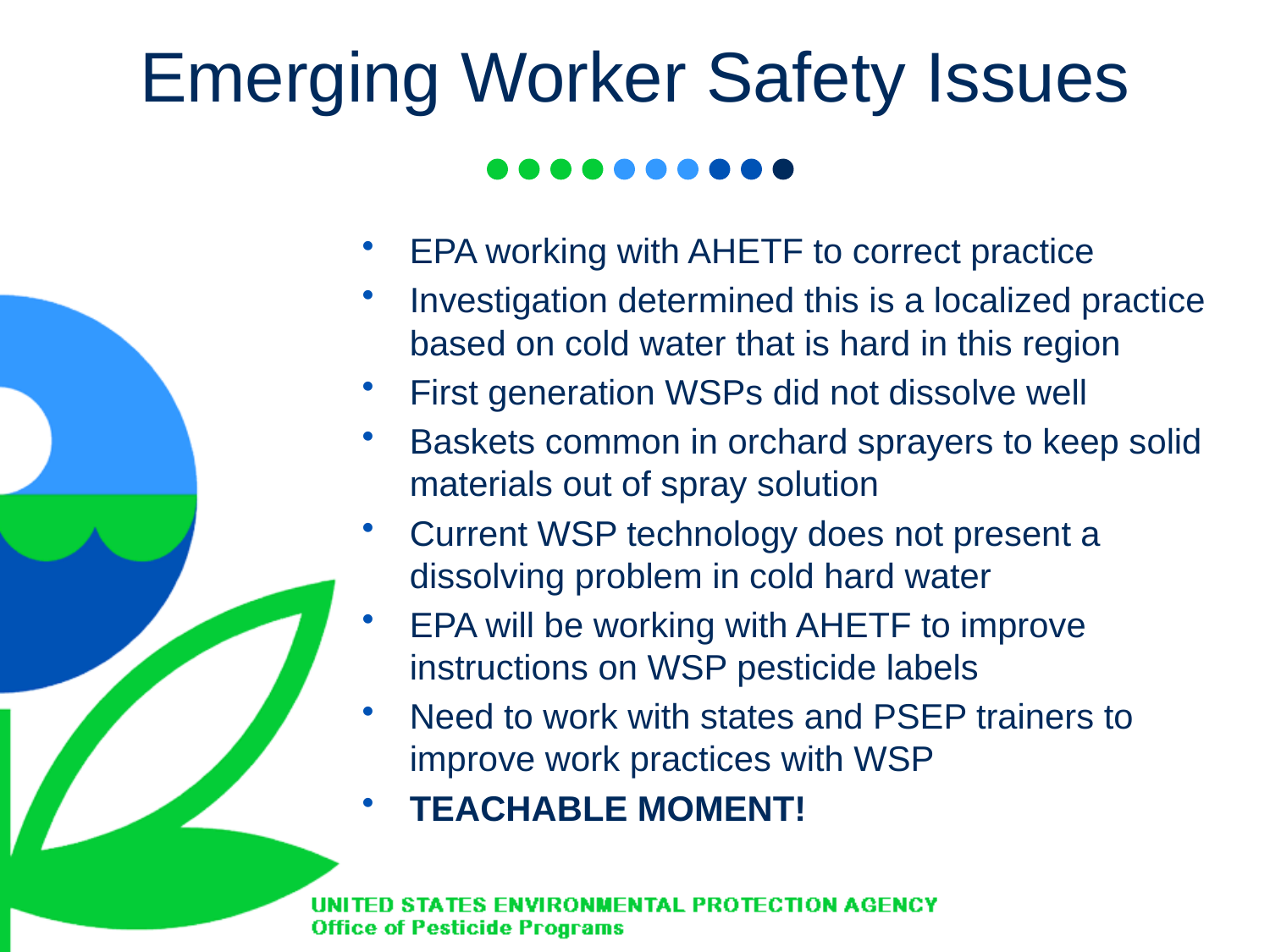

# Emerging Worker Safety Issues

EPA working with AHETF to correct practice
Investigation determined this is a localized practice based on cold water that is hard in this region
First generation WSPs did not dissolve well
Baskets common in orchard sprayers to keep solid materials out of spray solution
Current WSP technology does not present a dissolving problem in cold hard water
EPA will be working with AHETF to improve instructions on WSP pesticide labels
Need to work with states and PSEP trainers to improve work practices with WSP
TEACHABLE MOMENT!